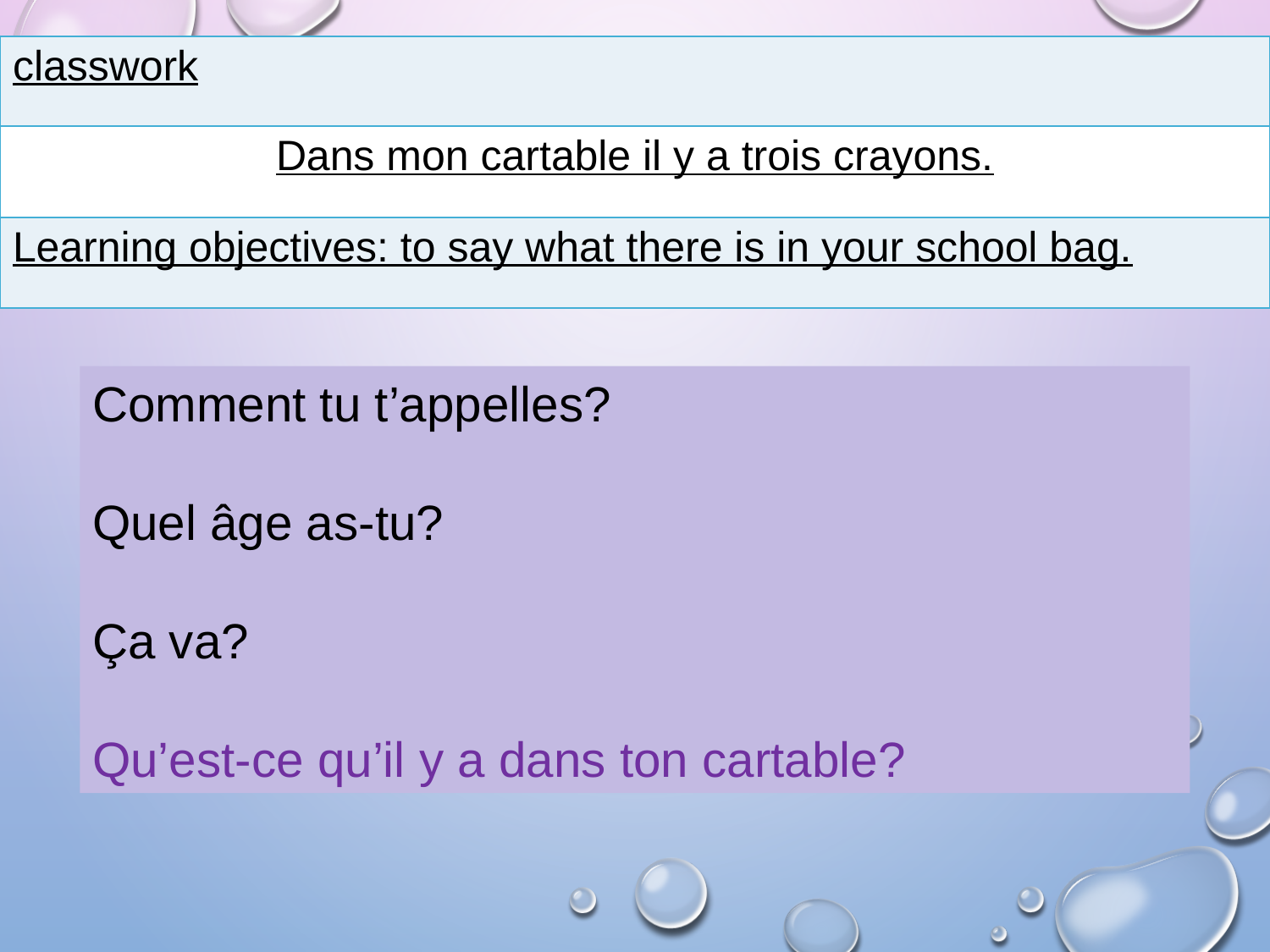

| classwork |  |
| --- | --- |
| Dans mon cartable il y a trois crayons. |  |
| Learning objectives: to say what there is in your school bag. |  |
Comment tu t’appelles?

Quel âge as-tu?

Ça va?

Qu’est-ce qu’il y a dans ton cartable?